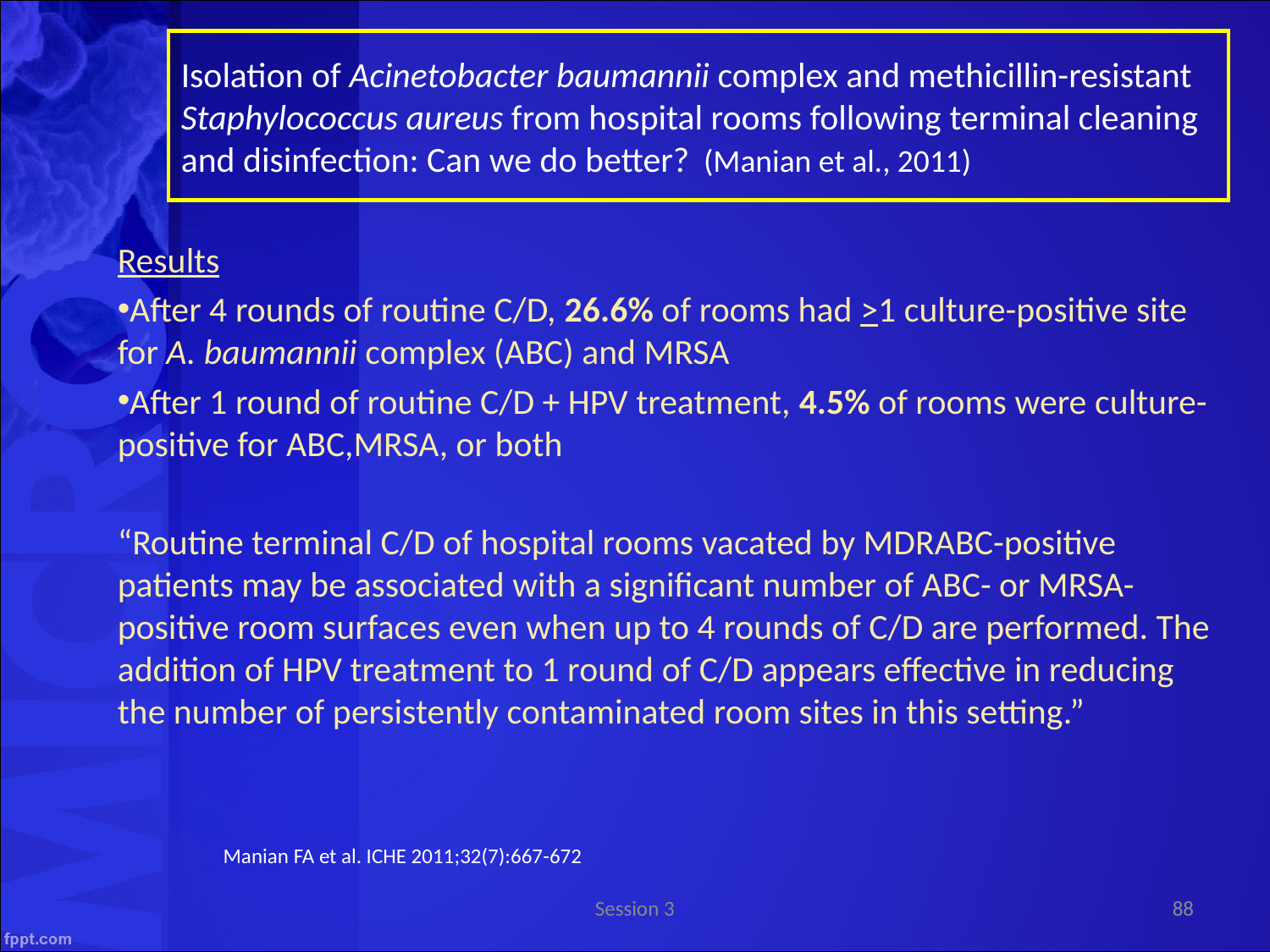

Isolation of Acinetobacter baumannii complex and methicillin-resistant Staphylococcus aureus from hospital rooms following terminal cleaning and disinfection: Can we do better?  (Manian et al., 2011)
Results
After 4 rounds of routine C/D, 26.6% of rooms had >1 culture-positive site for A. baumannii complex (ABC) and MRSA
After 1 round of routine C/D + HPV treatment, 4.5% of rooms were culture-positive for ABC,MRSA, or both

“Routine terminal C/D of hospital rooms vacated by MDRABC-positive patients may be associated with a significant number of ABC- or MRSA-positive room surfaces even when up to 4 rounds of C/D are performed. The addition of HPV treatment to 1 round of C/D appears effective in reducing the number of persistently contaminated room sites in this setting.”

Manian FA et al. ICHE 2011;32(7):667-672
Session 3
88